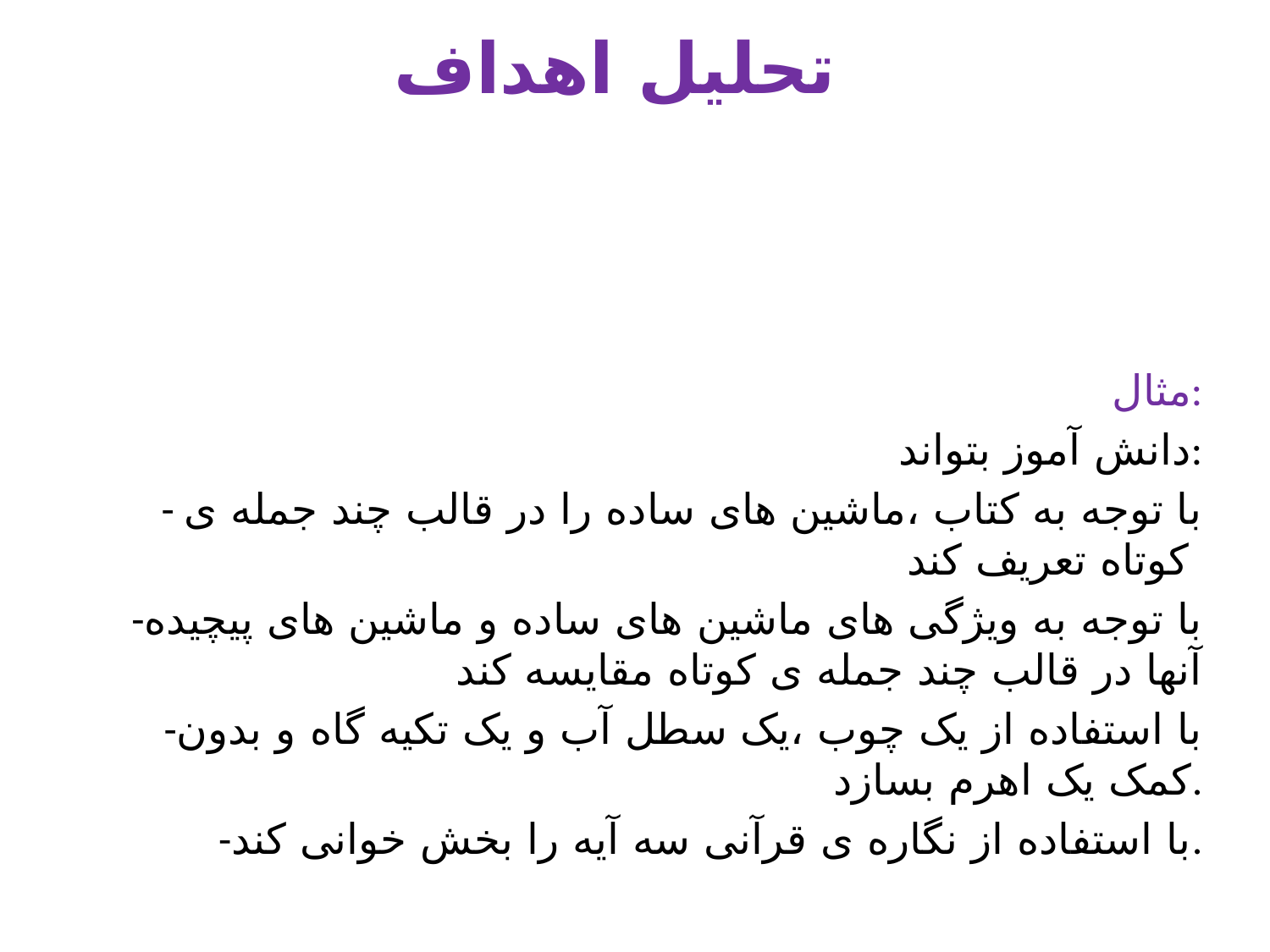

# تحلیل اهداف
مثال:
   دانش آموز بتواند:
- با توجه به کتاب ،ماشین های ساده را در قالب چند جمله ی کوتاه تعریف کند
-با توجه به ویژگی های ماشین های ساده و ماشین های پیچیده آنها در قالب چند جمله ی کوتاه مقایسه کند
-با استفاده از یک چوب ،یک سطل آب و یک تکیه گاه و بدون کمک یک اهرم بسازد.
-با استفاده از نگاره ی قرآنی سه آیه را بخش خوانی کند.